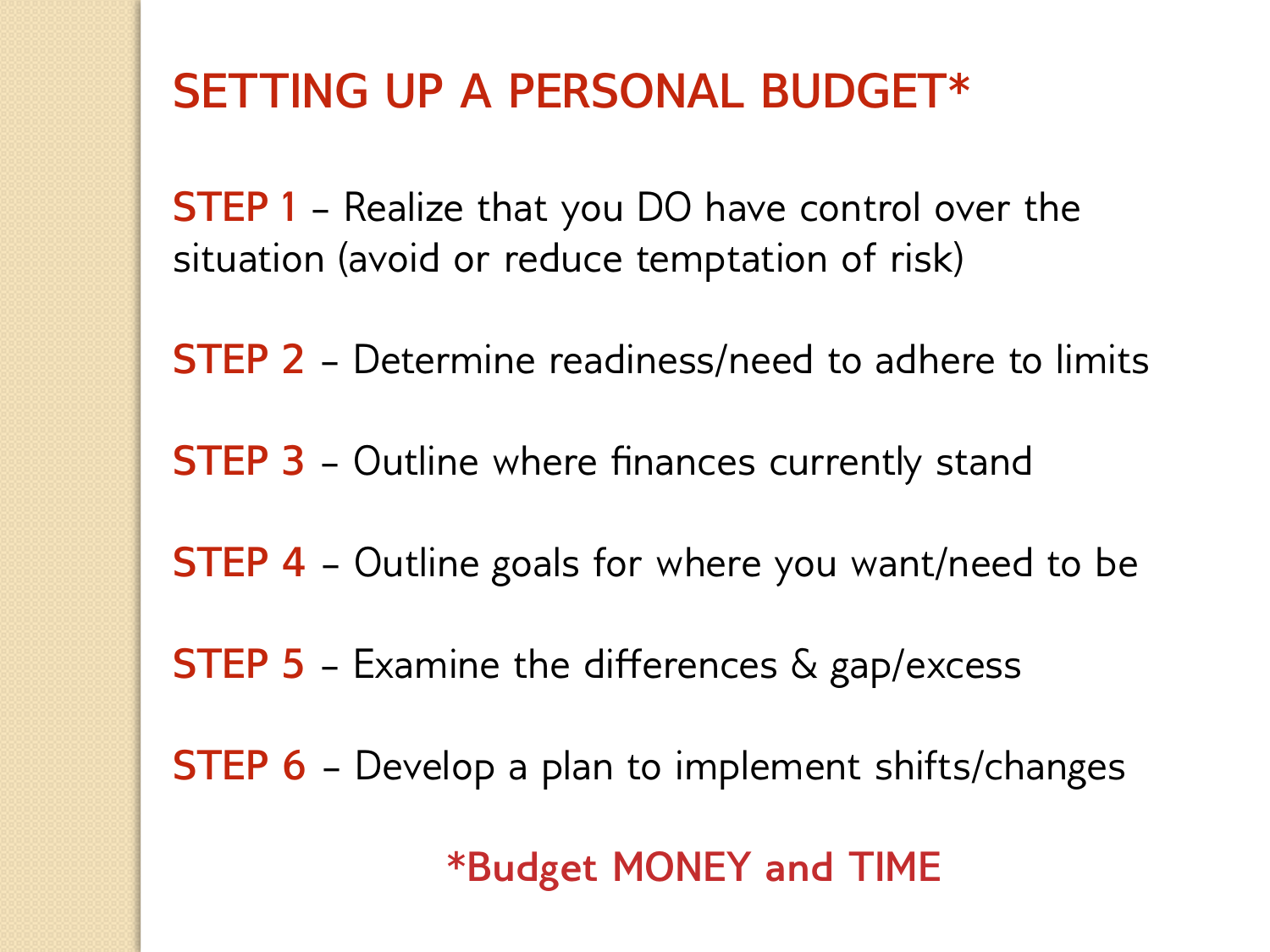

SETTING UP A PERSONAL BUDGET*

STEP 1 – Realize that you DO have control over the situation (avoid or reduce temptation of risk)

STEP 2 – Determine readiness/need to adhere to limits

STEP 3 – Outline where finances currently stand

STEP 4 – Outline goals for where you want/need to be

STEP 5 – Examine the differences & gap/excess

STEP 6 – Develop a plan to implement shifts/changes

*Budget MONEY and TIME